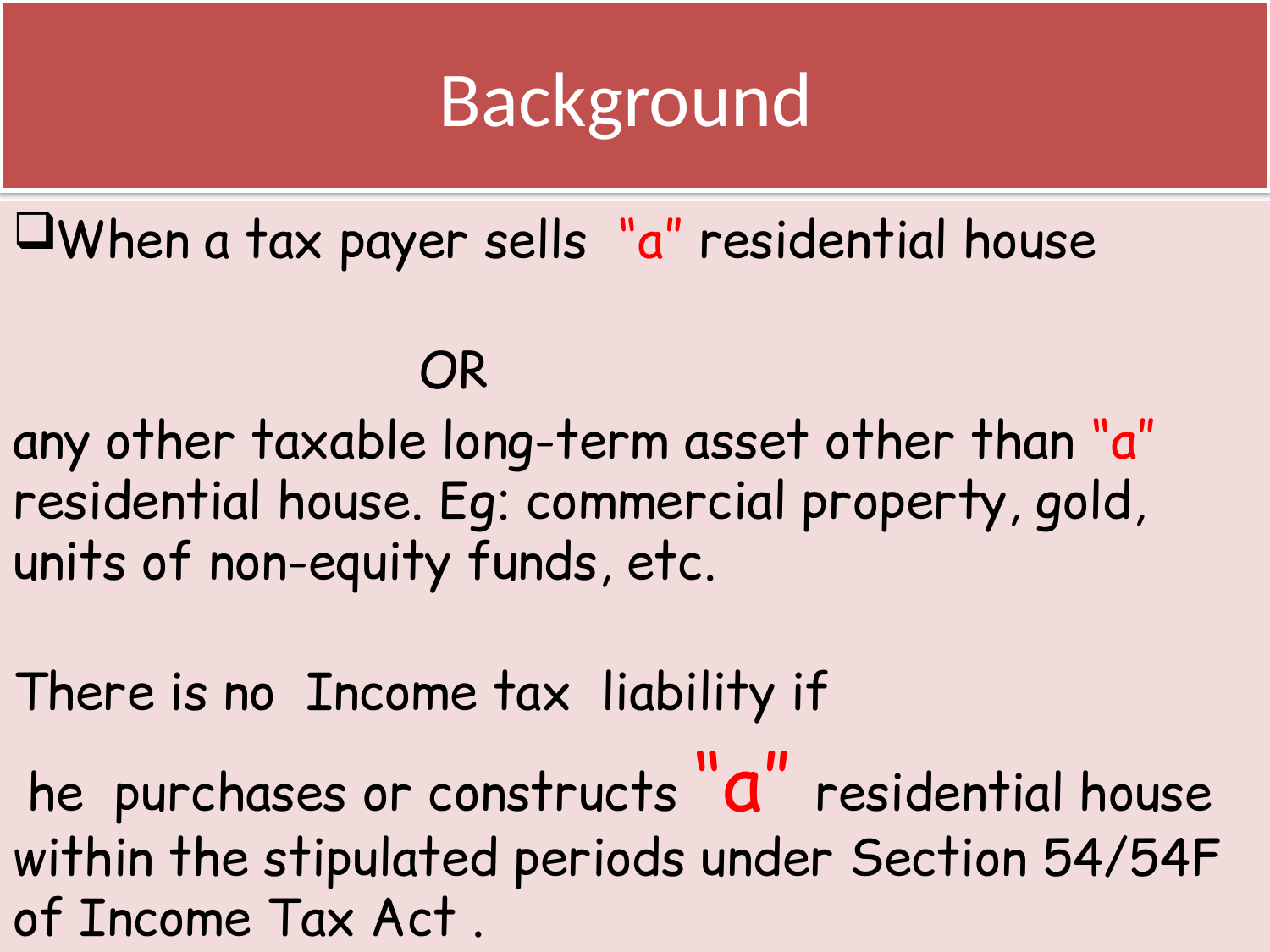

# Background
When a tax payer sells  “a” residential house
                           OR
any other taxable long-term asset other than “a”  residential house. Eg: commercial property, gold, units of non-equity funds, etc.
There is no  Income tax  liability if
 he  purchases or constructs “a” residential house within the stipulated periods under Section 54/54F of Income Tax Act .